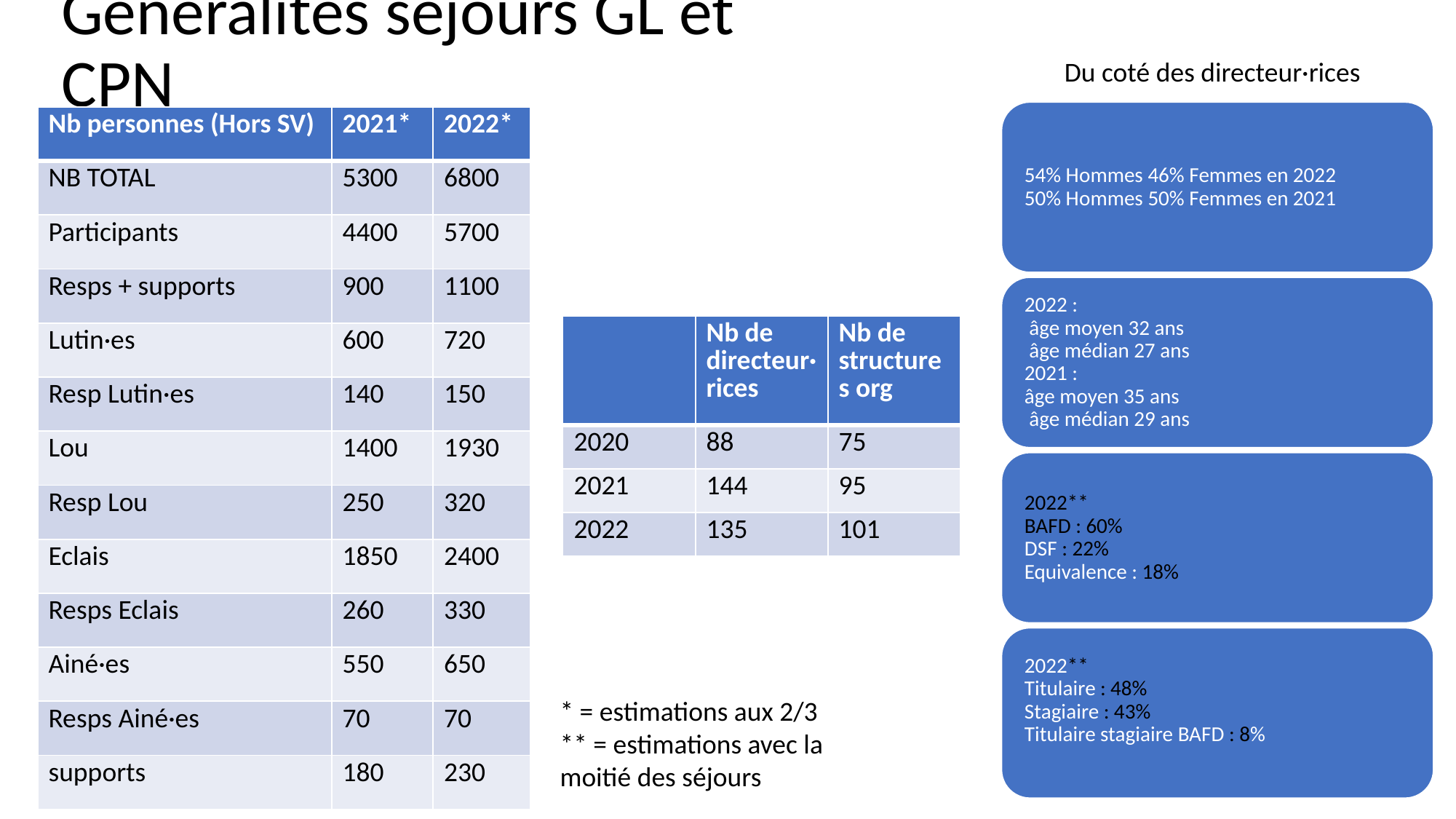

# Généralités séjours GL et CPN
Du coté des directeur·rices
54% Hommes 46% Femmes en 2022
50% Hommes 50% Femmes en 2021
2022 :
 âge moyen 32 ans
 âge médian 27 ans
2021 :
âge moyen 35 ans
 âge médian 29 ans
2022**
BAFD : 60%
DSF : 22%
Equivalence : 18%
2022**
Titulaire : 48%
Stagiaire : 43%
Titulaire stagiaire BAFD : 8%
| Nb personnes (Hors SV) | 2021\* | 2022\* |
| --- | --- | --- |
| NB TOTAL | 5300 | 6800 |
| Participants | 4400 | 5700 |
| Resps + supports | 900 | 1100 |
| Lutin·es | 600 | 720 |
| Resp Lutin·es | 140 | 150 |
| Lou | 1400 | 1930 |
| Resp Lou | 250 | 320 |
| Eclais | 1850 | 2400 |
| Resps Eclais | 260 | 330 |
| Ainé·es | 550 | 650 |
| Resps Ainé·es | 70 | 70 |
| supports | 180 | 230 |
|  | Nb de directeur·rices | Nb de structures org |
| --- | --- | --- |
| 2020 | 88 | 75 |
| 2021 | 144 | 95 |
| 2022 | 135 | 101 |
* = estimations aux 2/3
** = estimations avec la moitié des séjours